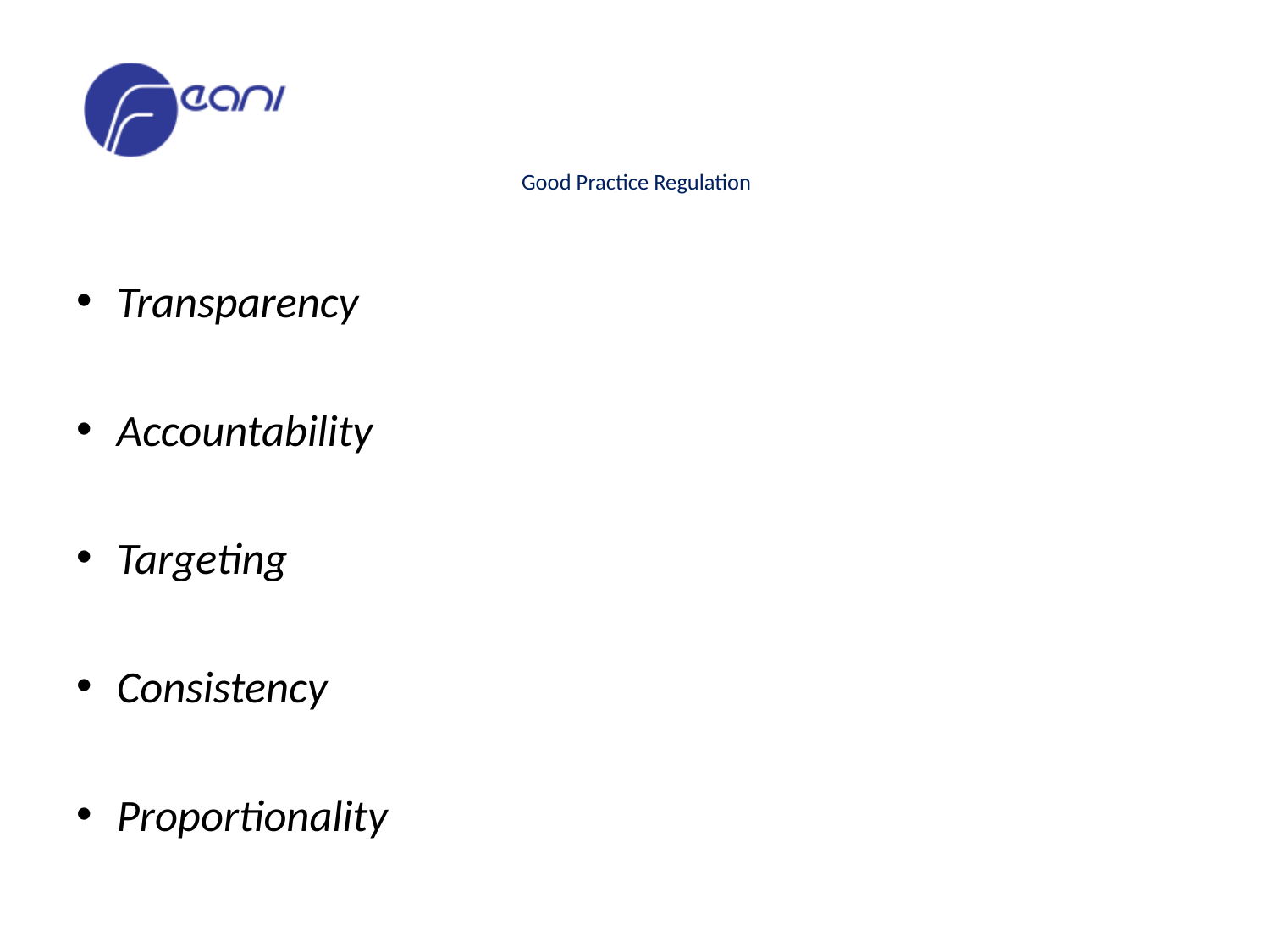

# Good Practice Regulation
Transparency

Accountability

Targeting

Consistency

Proportionality